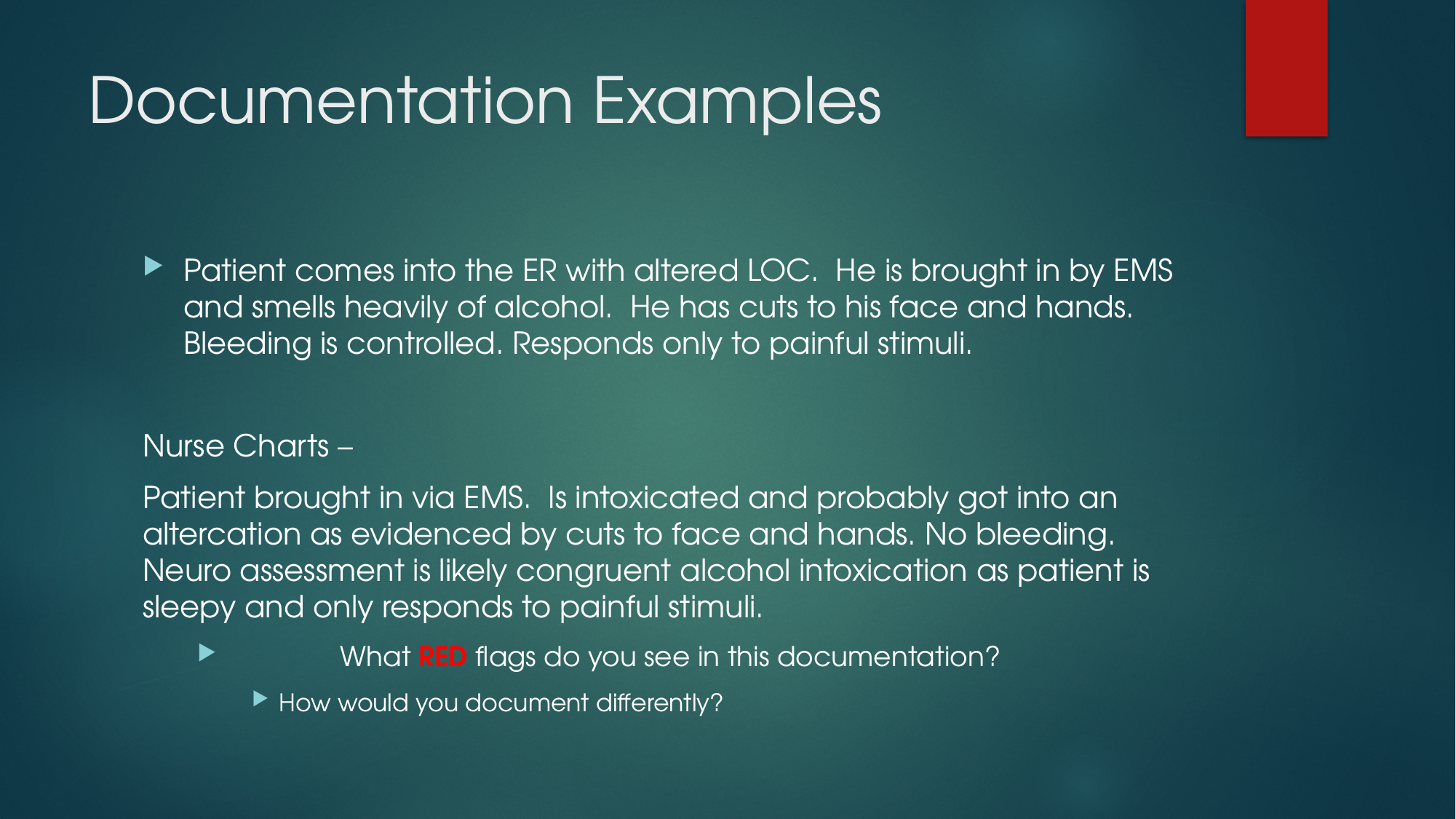

# Documentation Examples
Patient comes into the ER with altered LOC.  He is brought in by EMS and smells heavily of alcohol.  He has cuts to his face and hands. Bleeding is controlled. Responds only to painful stimuli.

Nurse Charts –
Patient brought in via EMS.  Is intoxicated and probably got into an altercation as evidenced by cuts to face and hands. No bleeding.  Neuro assessment is likely congruent alcohol intoxication as patient is sleepy and only responds to painful stimuli.
	What RED flags do you see in this documentation?
How would you document differently?